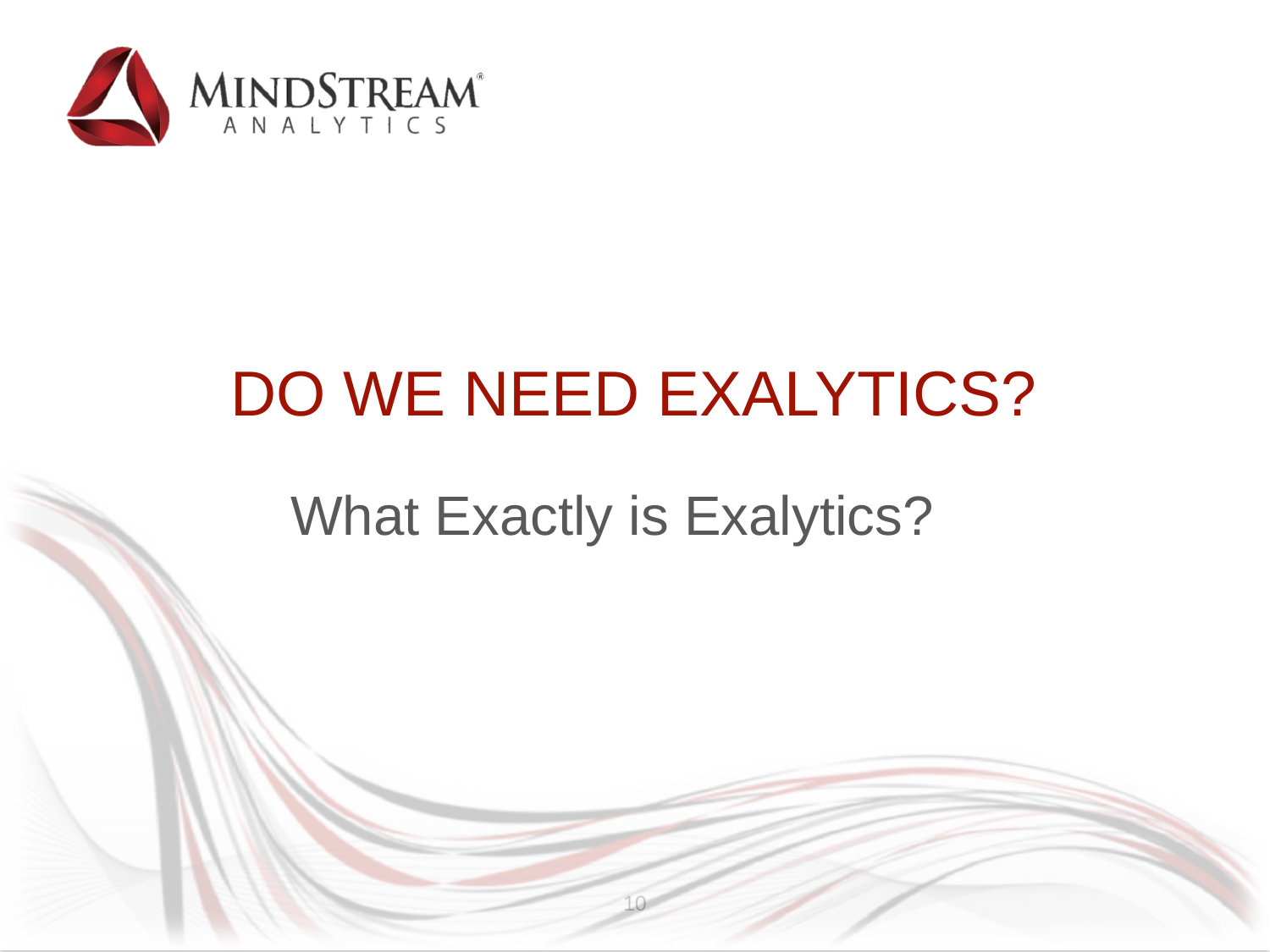

DO WE NEED EXALYTICS?
What Exactly is Exalytics?
10